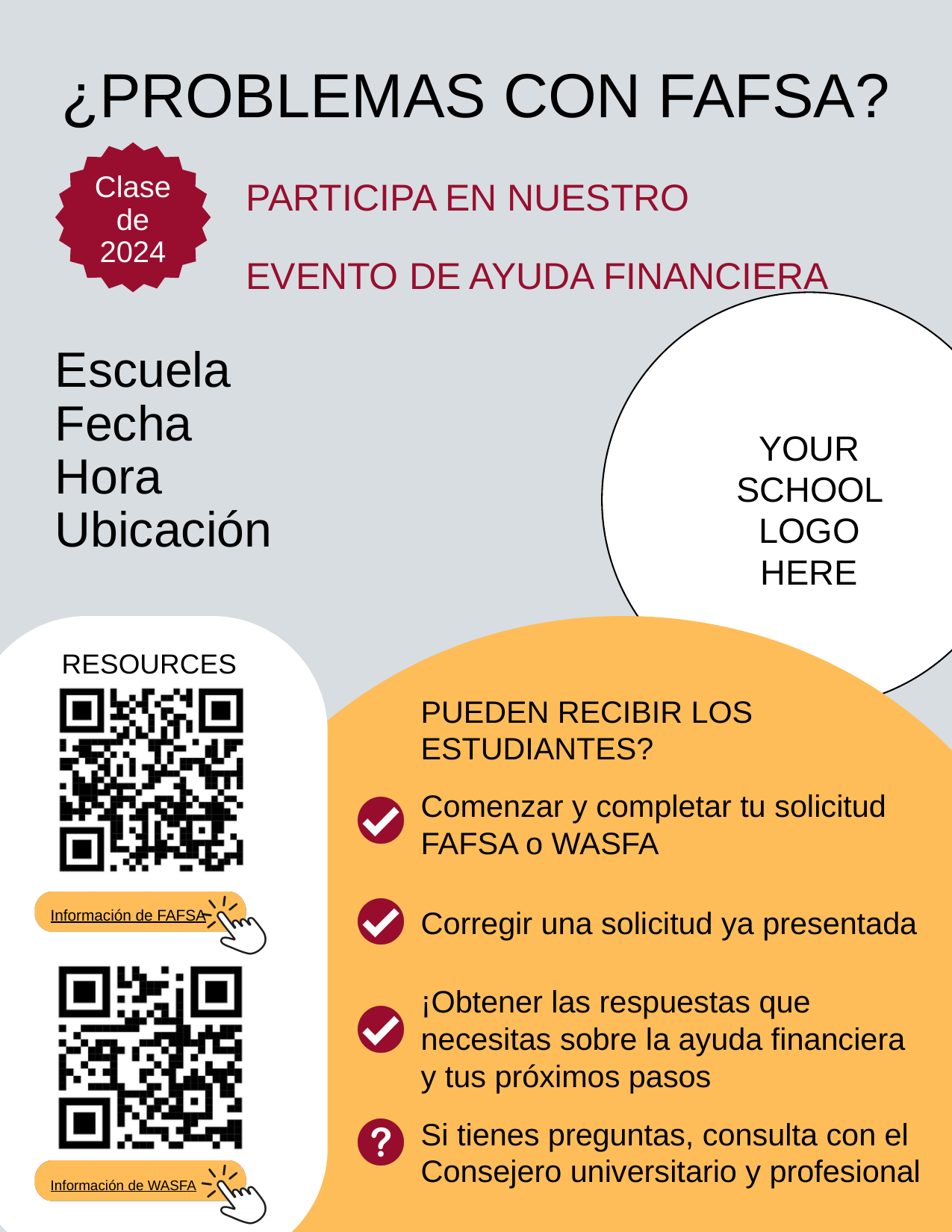

¿PROBLEMAS CON FAFSA?
PARTICIPA EN NUESTRO
EVENTO DE AYUDA FINANCIERA

Clase de 2024

Escuela
Fecha
Hora
Ubicación
YOUR SCHOOL LOGO HERE

RESOURCES

PUEDEN RECIBIR LOS ESTUDIANTES?

Comenzar y completar tu solicitud FAFSA o WASFA

Información de FAFSA

Corregir una solicitud ya presentada

¡Obtener las respuestas que necesitas sobre la ayuda financiera y tus próximos pasos

Si tienes preguntas, consulta con el Consejero universitario y profesional

Información de WASFA